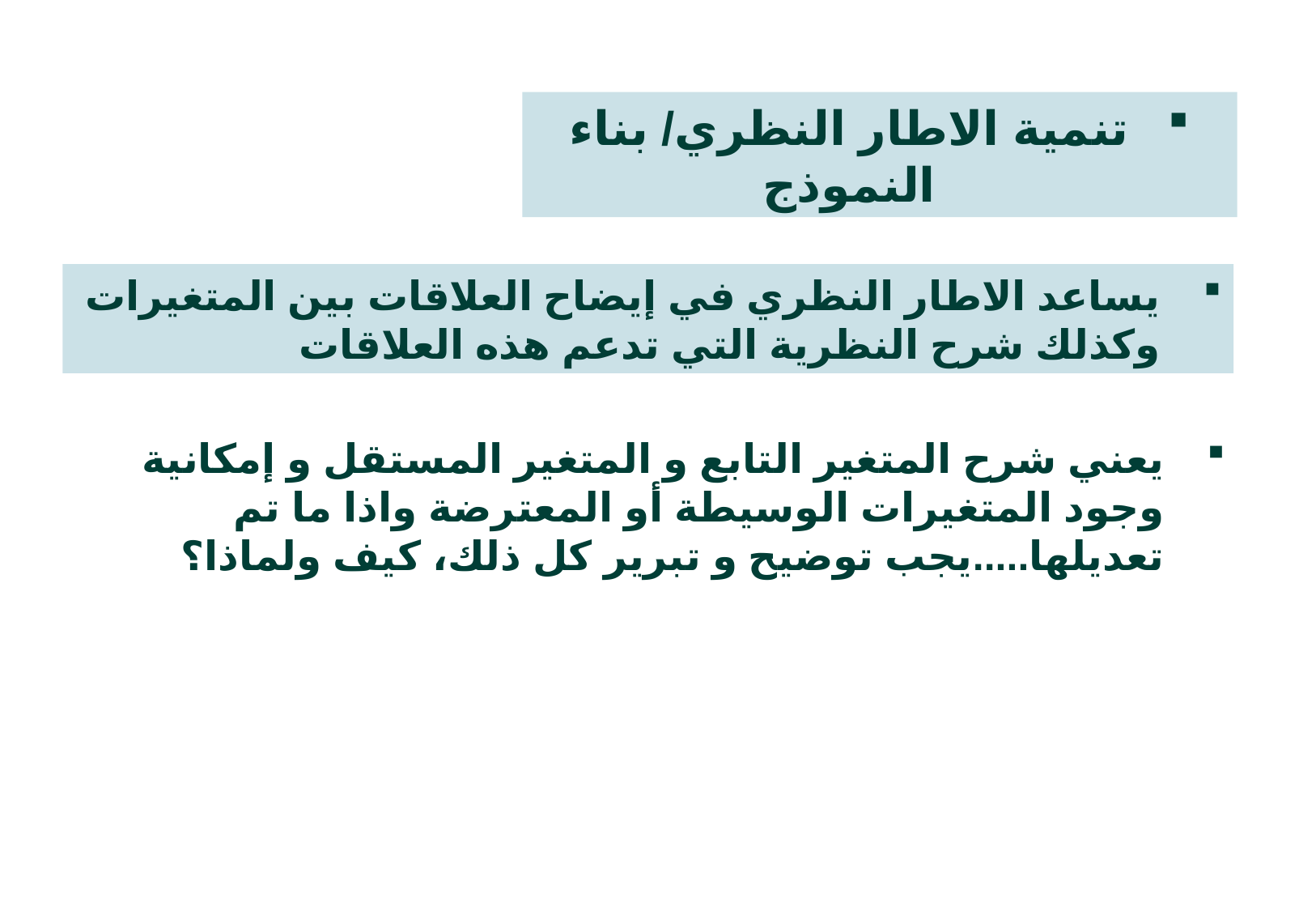

تنمية الاطار النظري/ بناء النموذج
يساعد الاطار النظري في إيضاح العلاقات بين المتغيرات وكذلك شرح النظرية التي تدعم هذه العلاقات
يعني شرح المتغير التابع و المتغير المستقل و إمكانية وجود المتغيرات الوسيطة أو المعترضة واذا ما تم تعديلها.....يجب توضيح و تبرير كل ذلك، كيف ولماذا؟
20